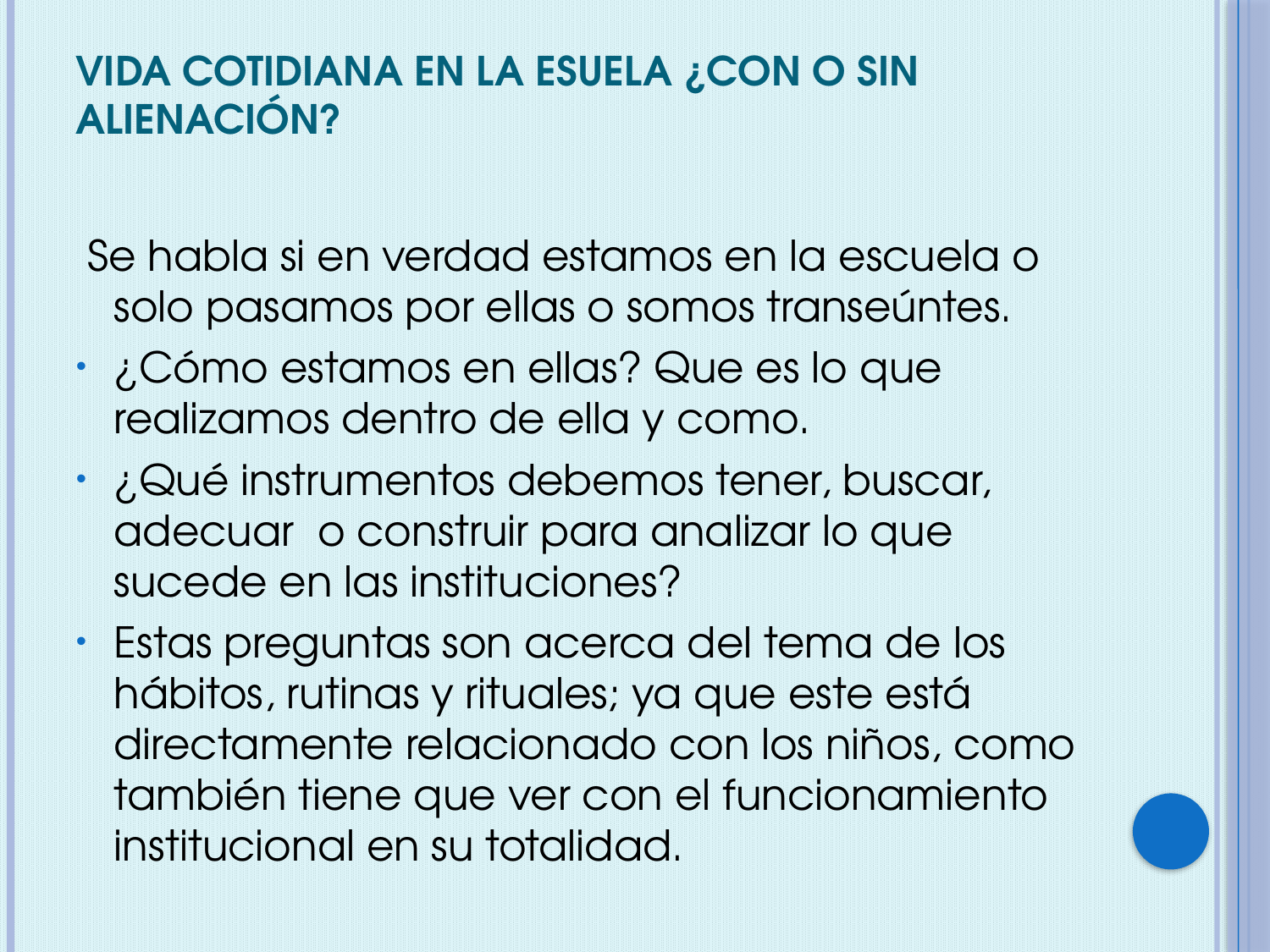

# VIDA COTIDIANA EN LA ESUELA ¿CON O SIN ALIENACIÓN?
 Se habla si en verdad estamos en la escuela o  solo pasamos por ellas o somos transeúntes.
¿Cómo estamos en ellas? Que es lo que realizamos dentro de ella y como.
¿Qué instrumentos debemos tener, buscar, adecuar  o construir para analizar lo que sucede en las instituciones?
Estas preguntas son acerca del tema de los hábitos, rutinas y rituales; ya que este está directamente relacionado con los niños, como también tiene que ver con el funcionamiento institucional en su totalidad.